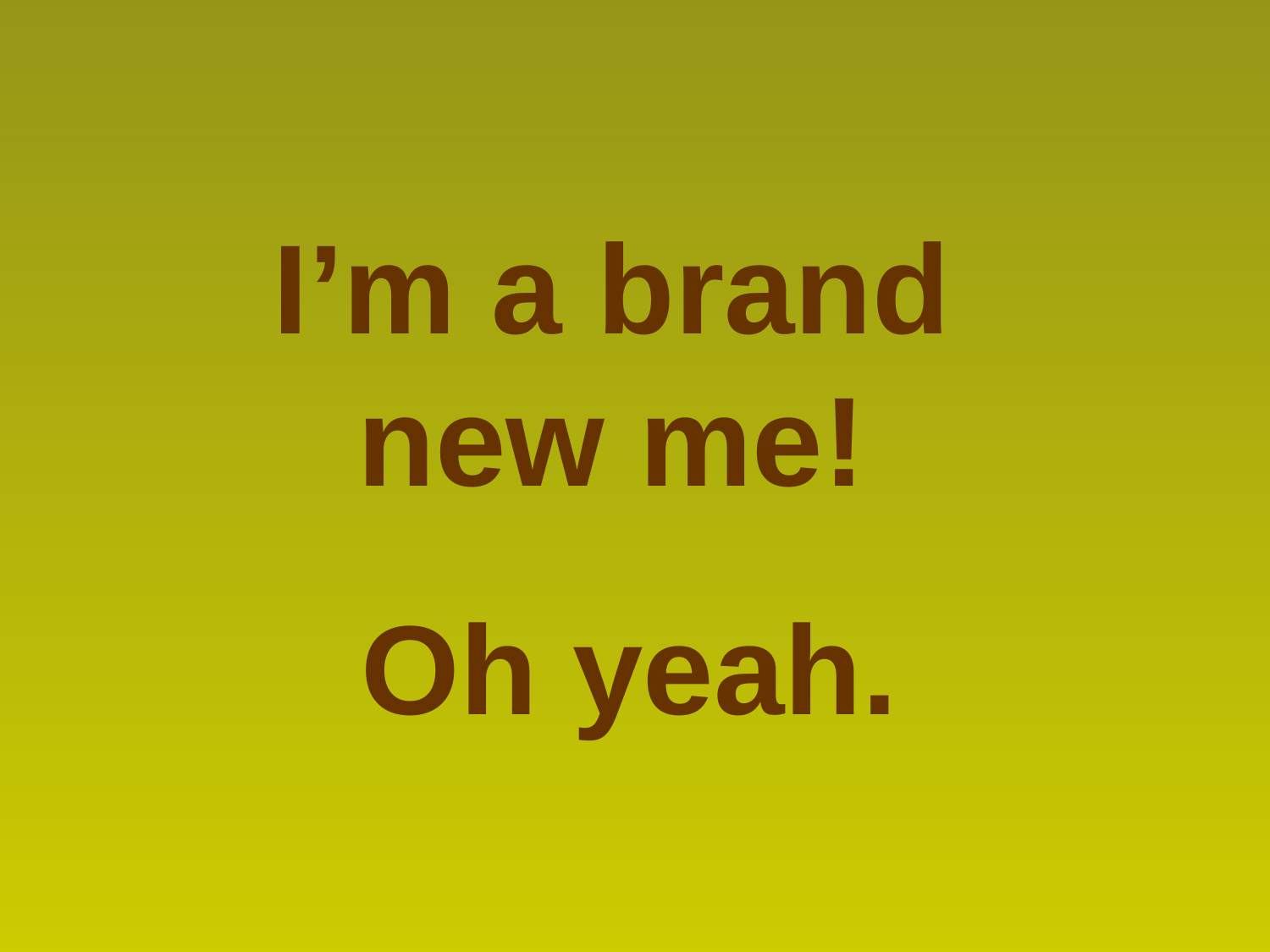

I’m a brand
new me!

Oh yeah.